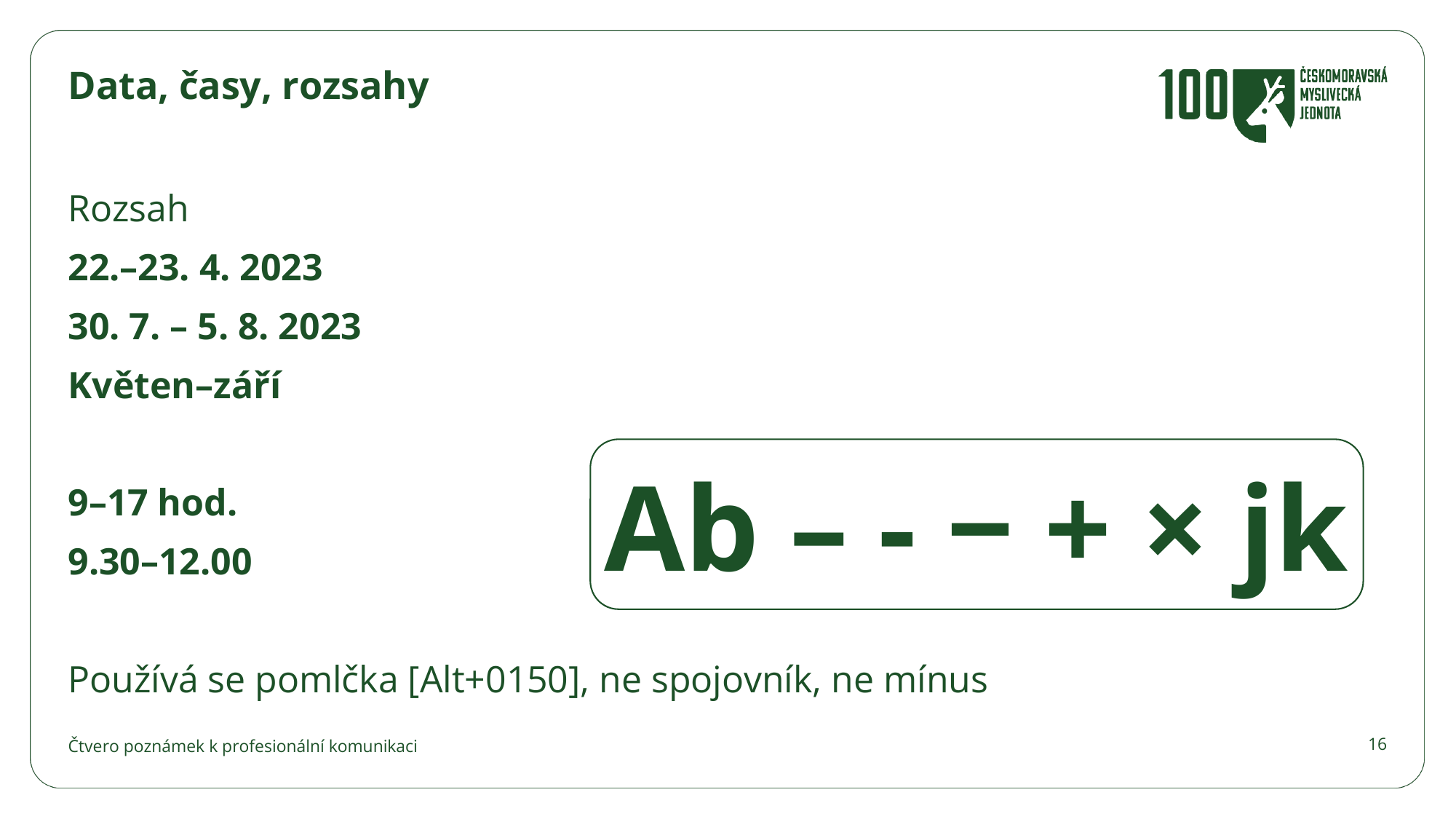

# Data, časy, rozsahy
Rozsah
22.–23. 4. 2023
30. 7. – 5. 8. 2023
Květen–září

9–17 hod.
9.30–12.00

Používá se pomlčka [Alt+0150], ne spojovník, ne mínus
Ab – - − + × jk
Čtvero poznámek k profesionální komunikaci
16